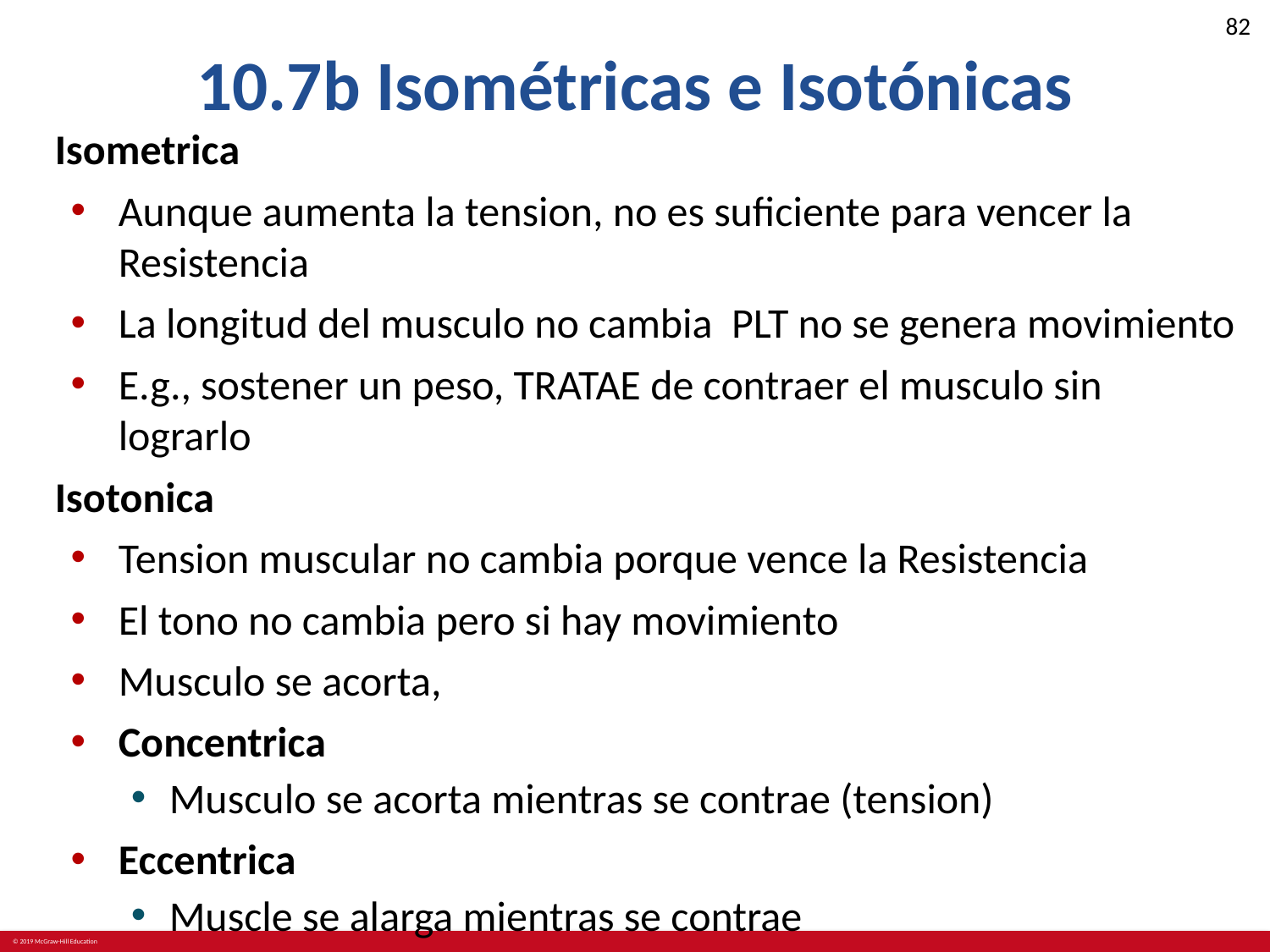

# 10.7b Isométricas e Isotónicas
Isometrica
Aunque aumenta la tension, no es suficiente para vencer la Resistencia
La longitud del musculo no cambia  PLT no se genera movimiento
E.g., sostener un peso, TRATAE de contraer el musculo sin lograrlo
Isotonica
Tension muscular no cambia porque vence la Resistencia
El tono no cambia pero si hay movimiento
Musculo se acorta,
Concentrica
Musculo se acorta mientras se contrae (tension)
Eccentrica
Muscle se alarga mientras se contrae